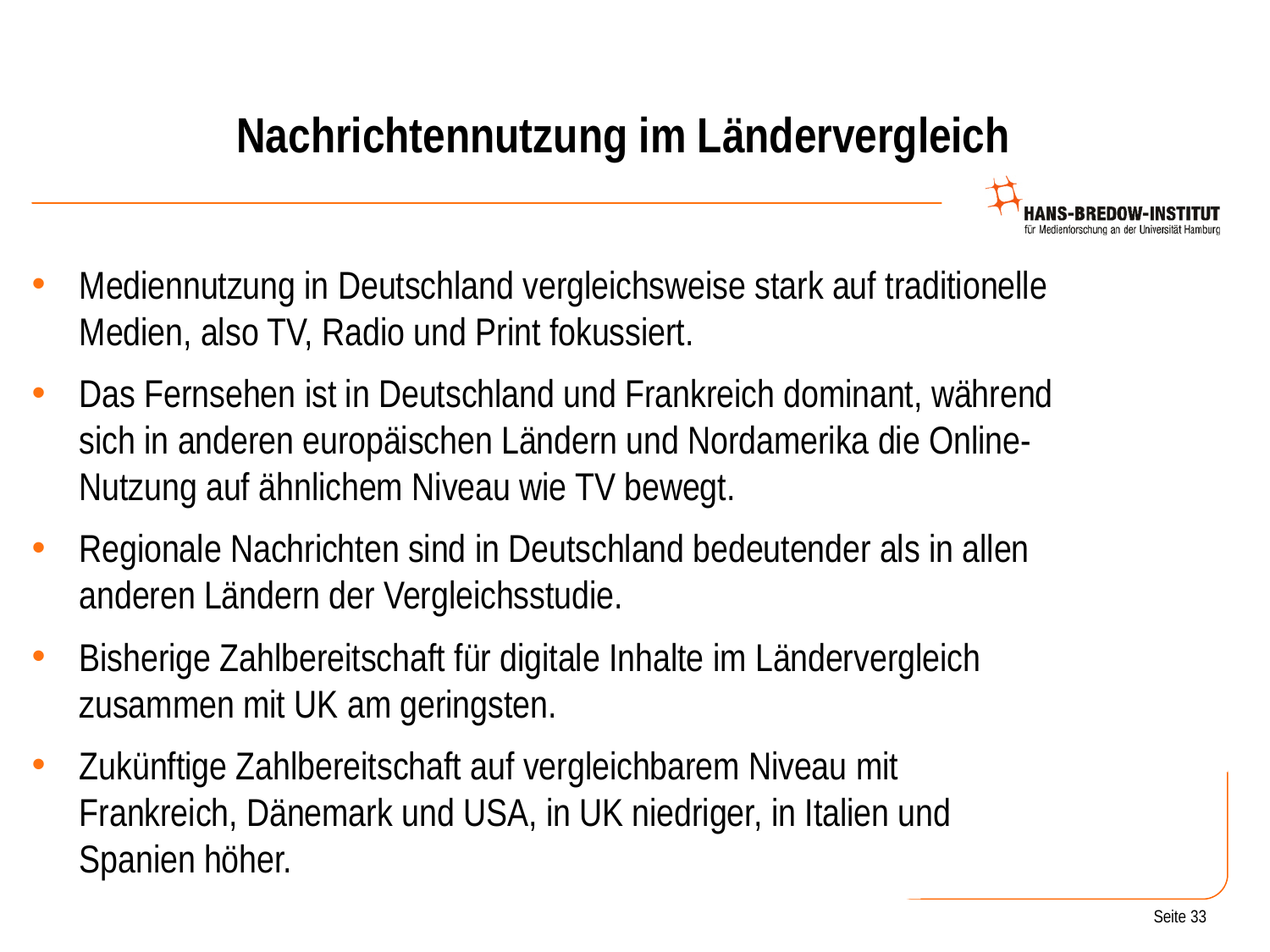

# Nachrichtennutzung im Ländervergleich
Mediennutzung in Deutschland vergleichsweise stark auf traditionelle Medien, also TV, Radio und Print fokussiert.
Das Fernsehen ist in Deutschland und Frankreich dominant, während sich in anderen europäischen Ländern und Nordamerika die Online-Nutzung auf ähnlichem Niveau wie TV bewegt.
Regionale Nachrichten sind in Deutschland bedeutender als in allen anderen Ländern der Vergleichsstudie.
Bisherige Zahlbereitschaft für digitale Inhalte im Ländervergleich zusammen mit UK am geringsten.
Zukünftige Zahlbereitschaft auf vergleichbarem Niveau mit Frankreich, Dänemark und USA, in UK niedriger, in Italien und Spanien höher.

Seite 33